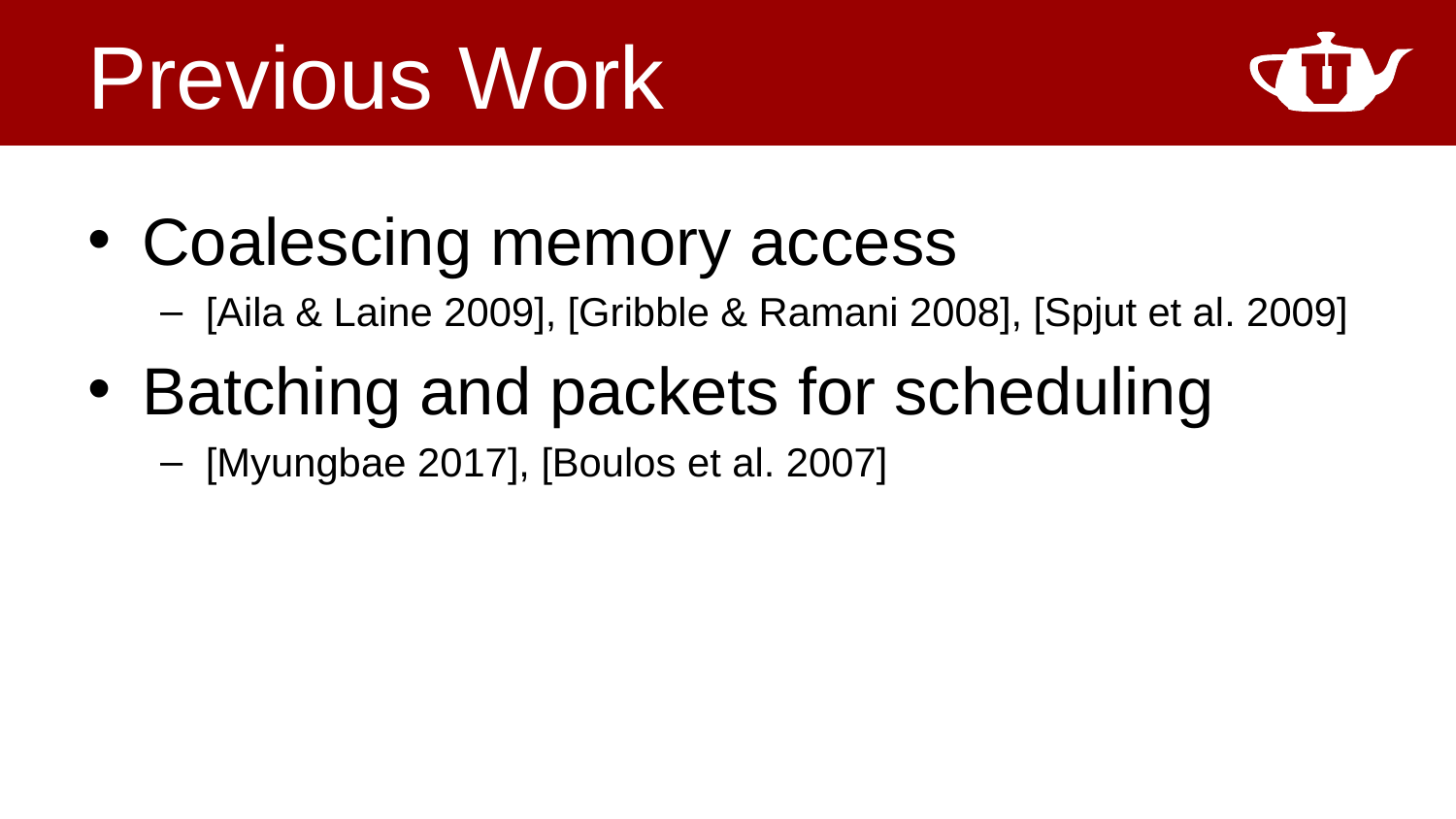

# Previous Work
Coalescing memory access
[Aila & Laine 2009], [Gribble & Ramani 2008], [Spjut et al. 2009]
Batching and packets for scheduling
[Myungbae 2017], [Boulos et al. 2007]